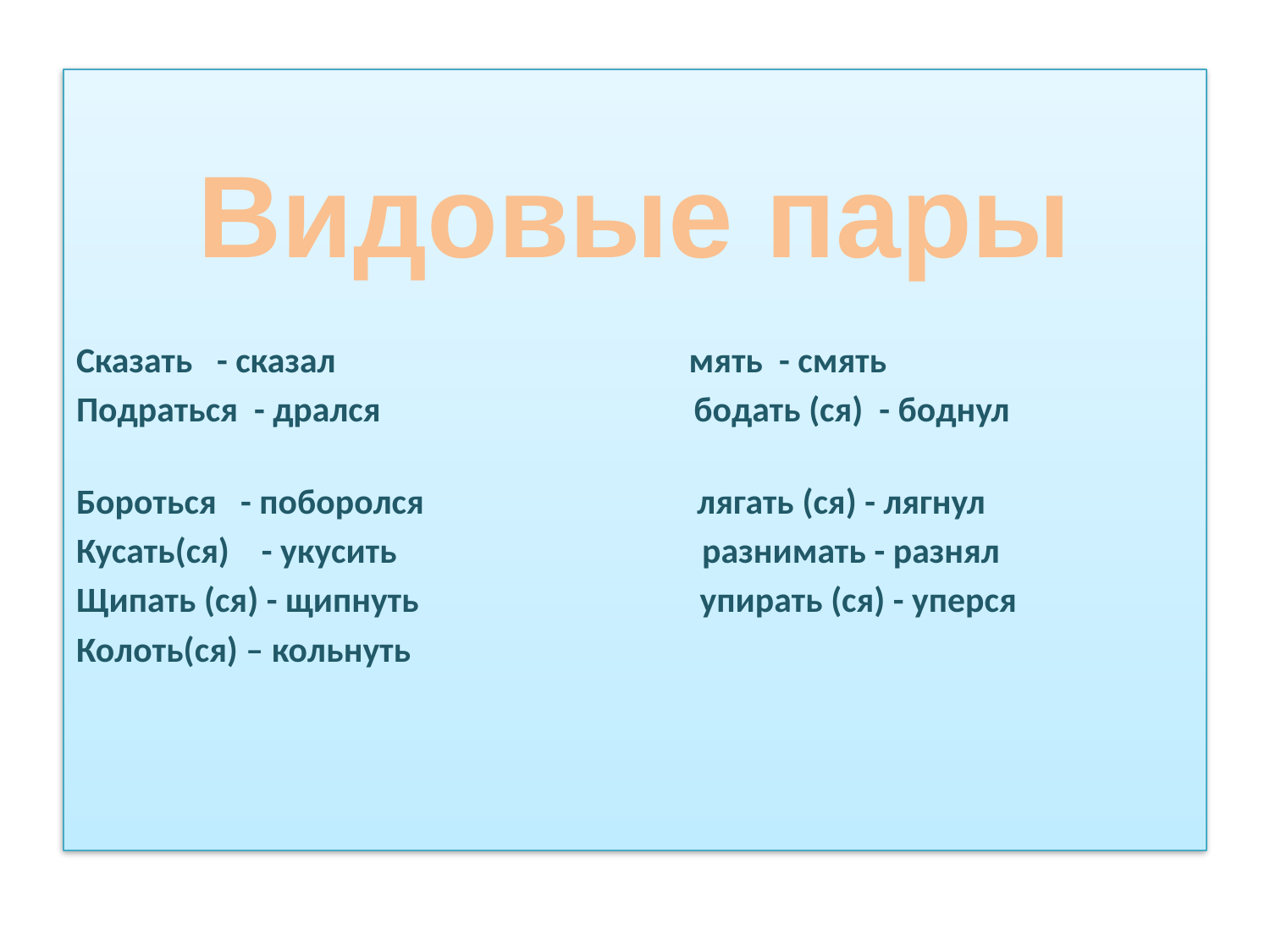

Видовые пары

Сказать   - сказал                                            мять  - смять
Подраться  - дрался                                       бодать (ся)  - боднул
Бороться   - поборолся                                  лягать (ся) - лягнул
Кусать(ся)    - укусить                                      разнимать - разнял
Щипать (ся) - щипнуть                                   упирать (ся) - уперся
Колоть(ся) – кольнуть